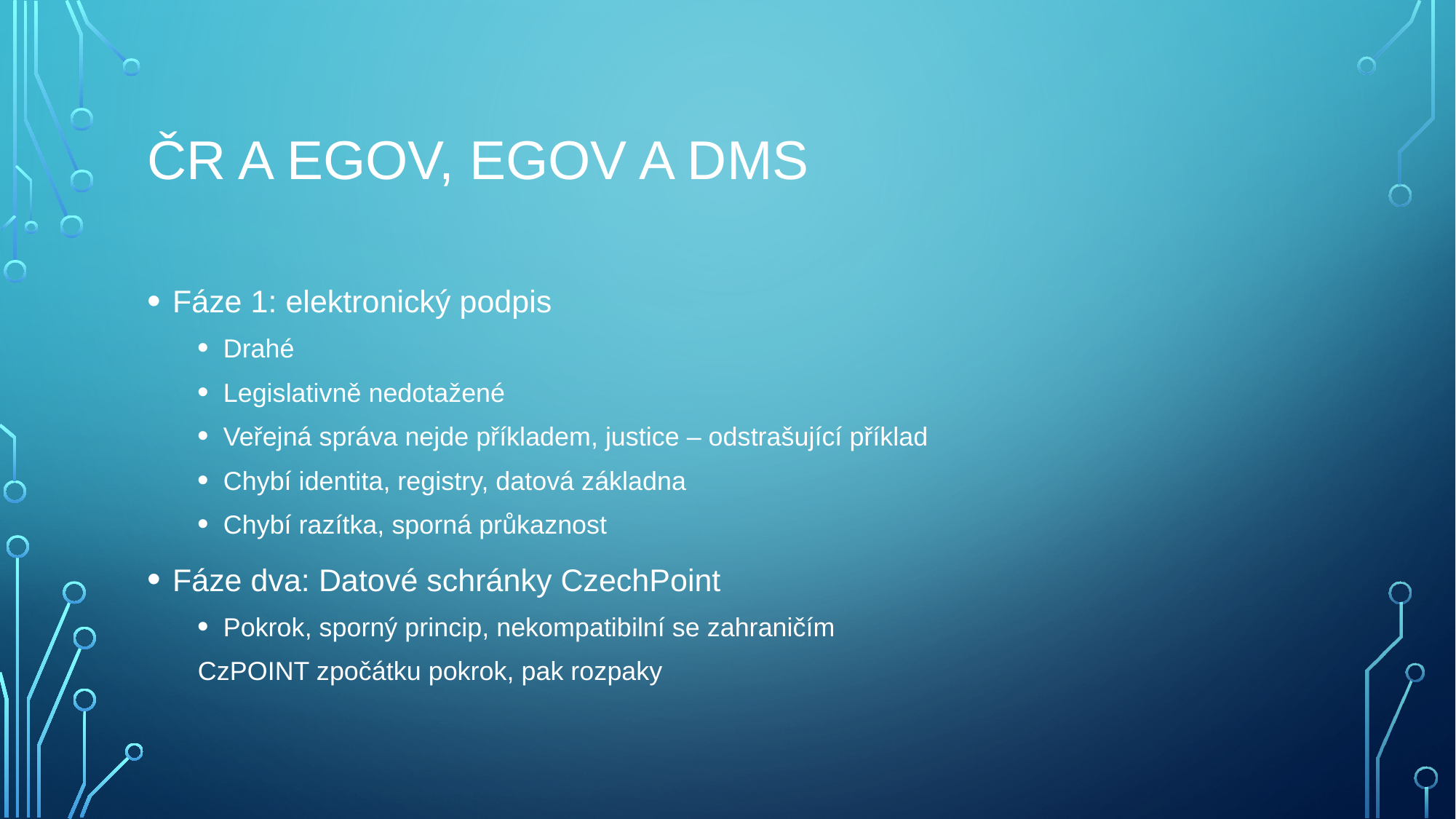

# ČR a eGov, eGOV a DMS
Fáze 1: elektronický podpis
Drahé
Legislativně nedotažené
Veřejná správa nejde příkladem, justice – odstrašující příklad
Chybí identita, registry, datová základna
Chybí razítka, sporná průkaznost
Fáze dva: Datové schránky CzechPoint
Pokrok, sporný princip, nekompatibilní se zahraničím
CzPOINT zpočátku pokrok, pak rozpaky